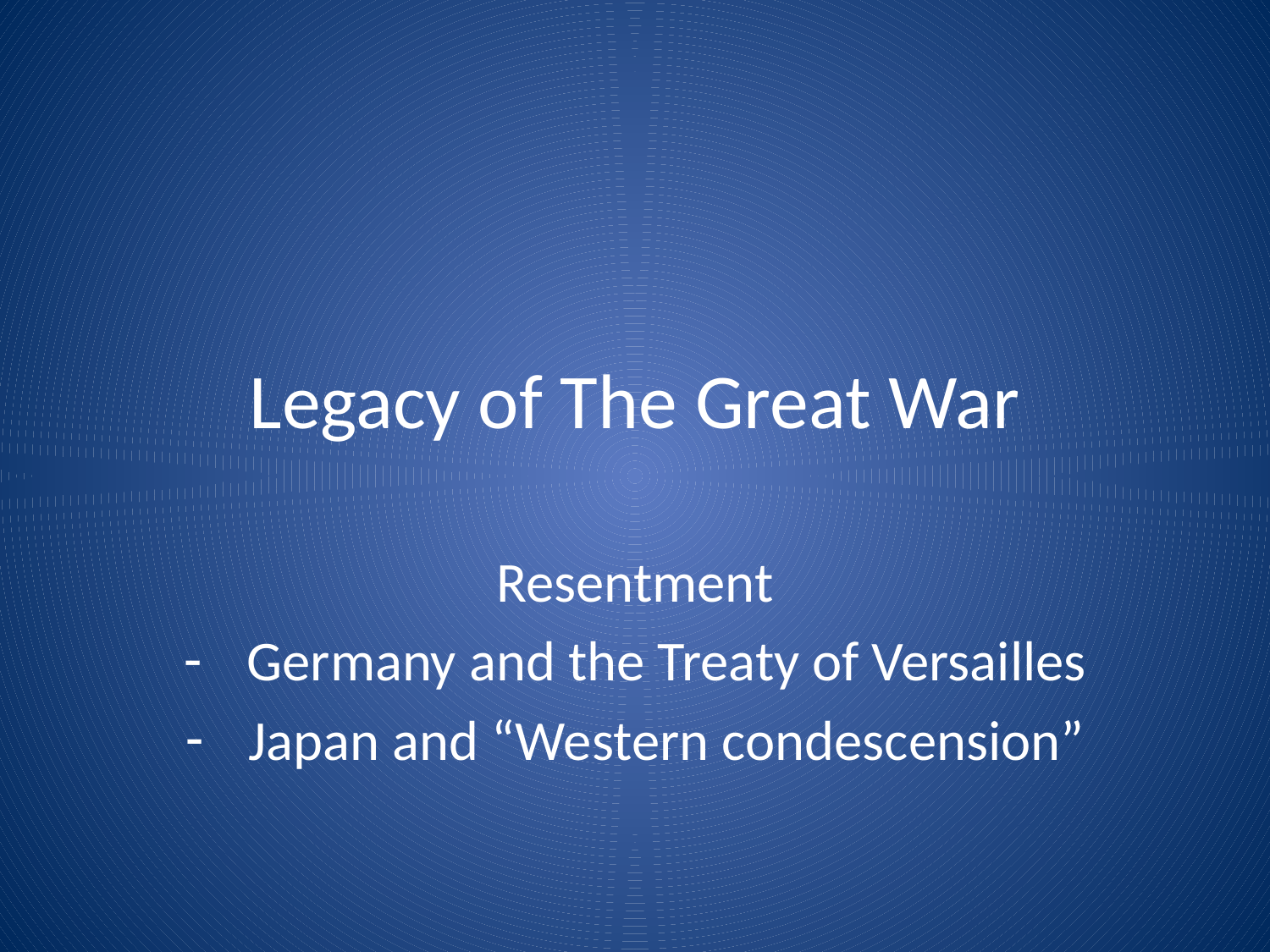

# Legacy of The Great War
Resentment
Germany and the Treaty of Versailles
Japan and “Western condescension”